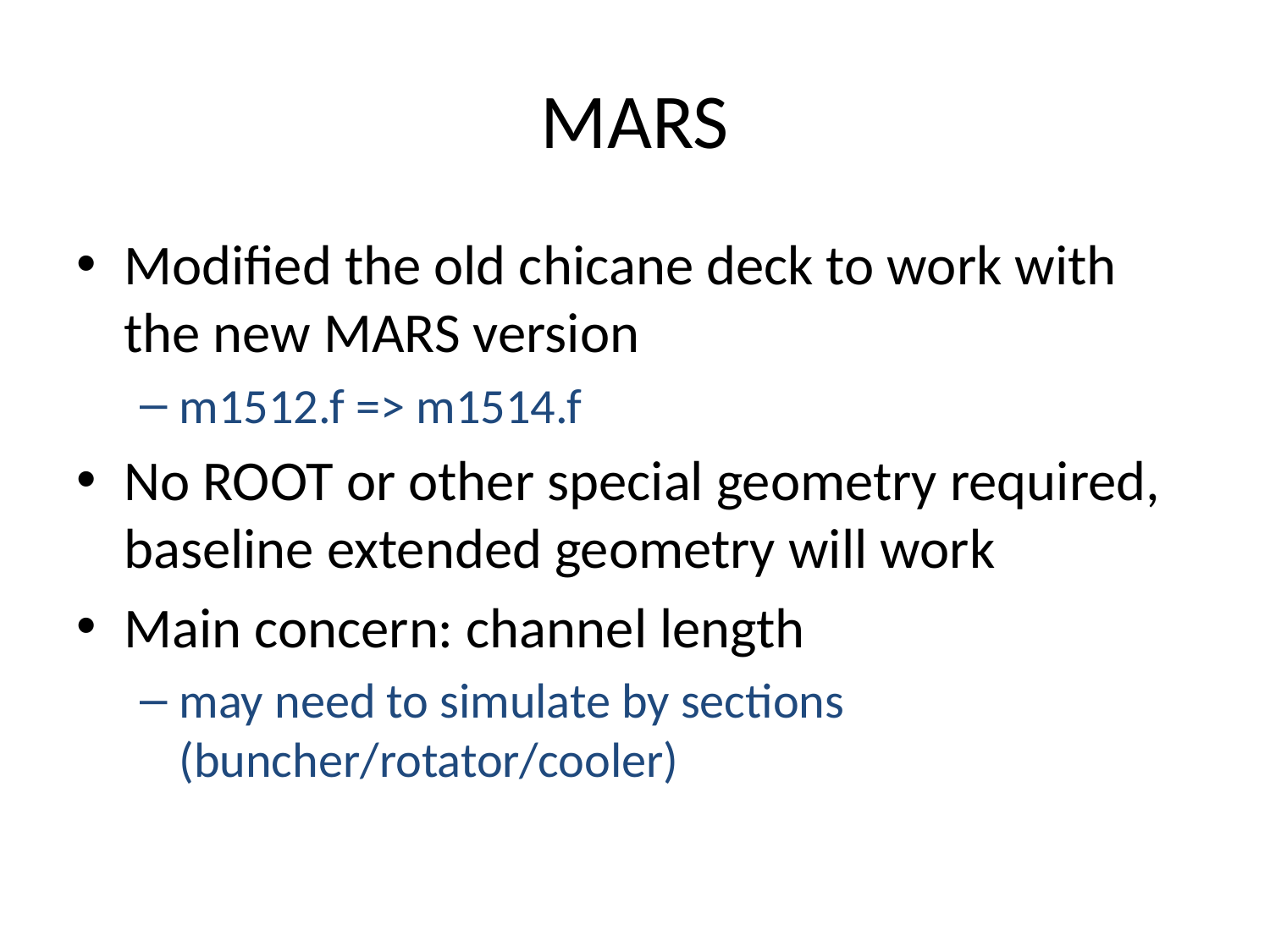

# MARS
Modified the old chicane deck to work with the new MARS version
m1512.f => m1514.f
No ROOT or other special geometry required, baseline extended geometry will work
Main concern: channel length
may need to simulate by sections (buncher/rotator/cooler)